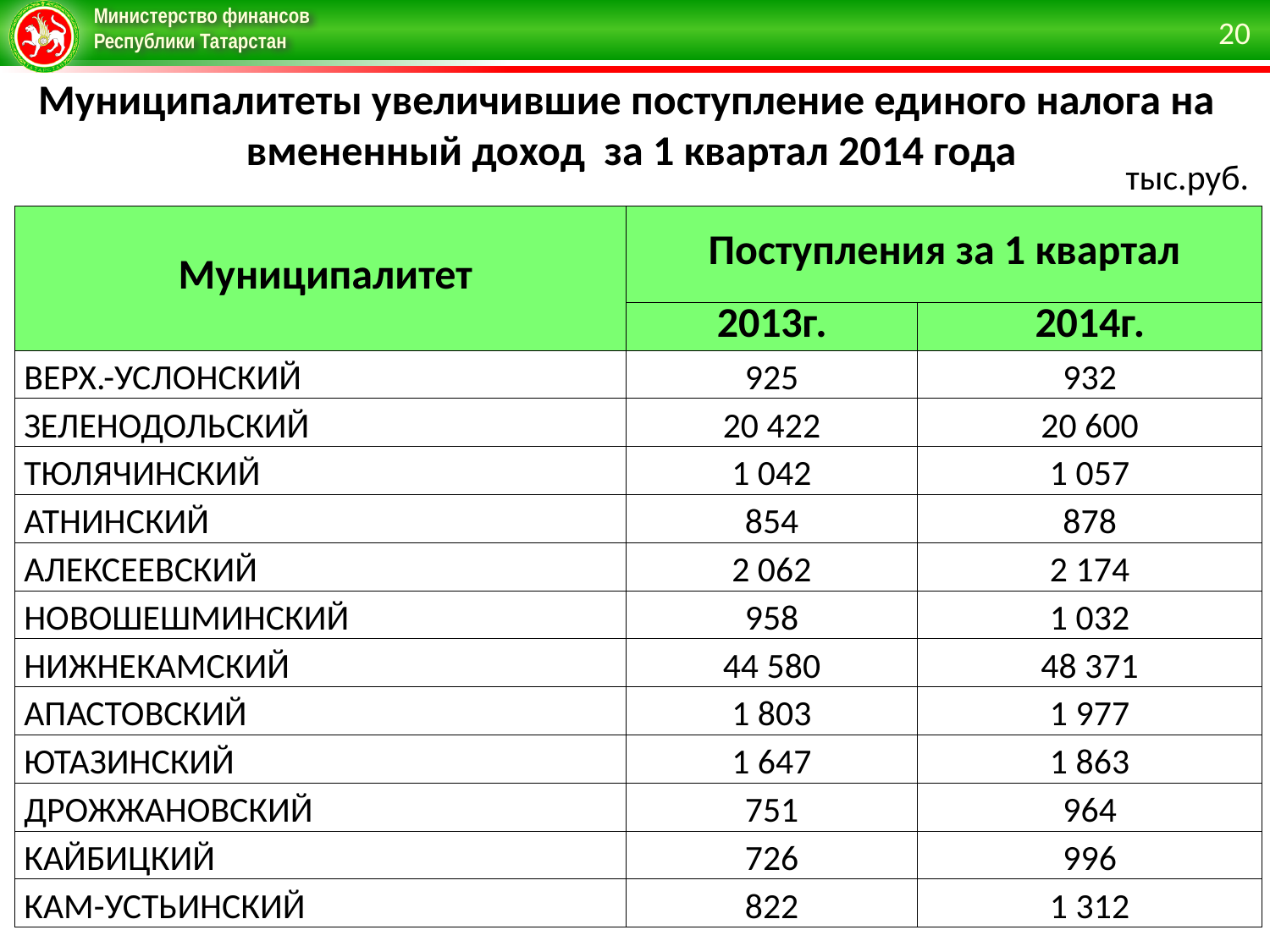

20
# Муниципалитеты увеличившие поступление единого налога на вмененный доход  за 1 квартал 2014 года
тыс.руб.
| Муниципалитет | Поступления за 1 квартал |  |
| --- | --- | --- |
|  | 2013г. | 2014г. |
| ВЕРХ.-УСЛОНСКИЙ | 925 | 932 |
| ЗЕЛЕНОДОЛЬСКИЙ | 20 422 | 20 600 |
| ТЮЛЯЧИНСКИЙ | 1 042 | 1 057 |
| АТНИНСКИЙ | 854 | 878 |
| АЛЕКСЕЕВСКИЙ | 2 062 | 2 174 |
| НОВОШЕШМИНСКИЙ | 958 | 1 032 |
| НИЖНЕКАМСКИЙ | 44 580 | 48 371 |
| АПАСТОВСКИЙ | 1 803 | 1 977 |
| ЮТАЗИНСКИЙ | 1 647 | 1 863 |
| ДРОЖЖАНОВСКИЙ | 751 | 964 |
| КАЙБИЦКИЙ | 726 | 996 |
| КАМ-УСТЬИНСКИЙ | 822 | 1 312 |